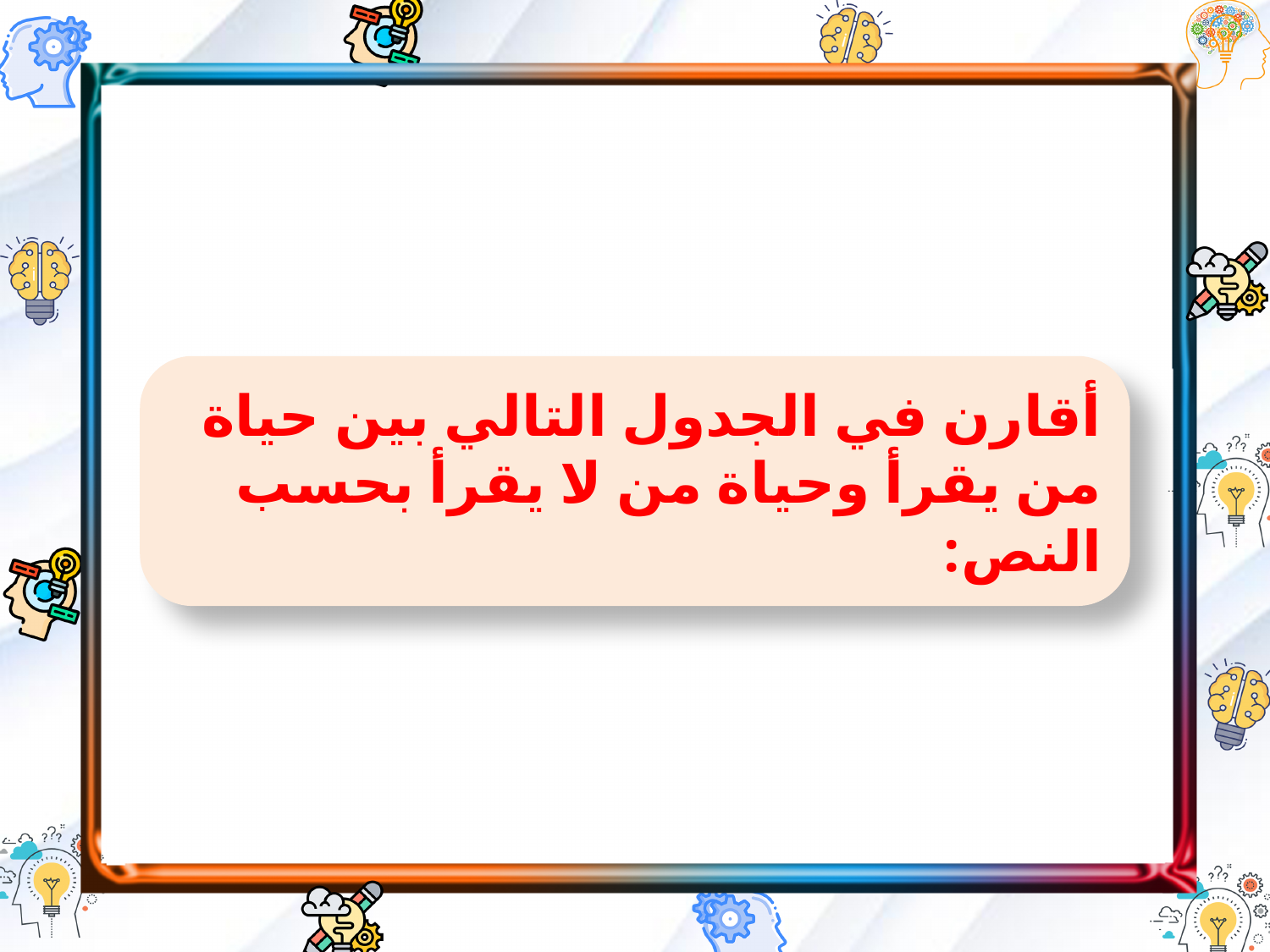

أقارن في الجدول التالي بين حياة من يقرأ وحياة من لا يقرأ بحسب النص: